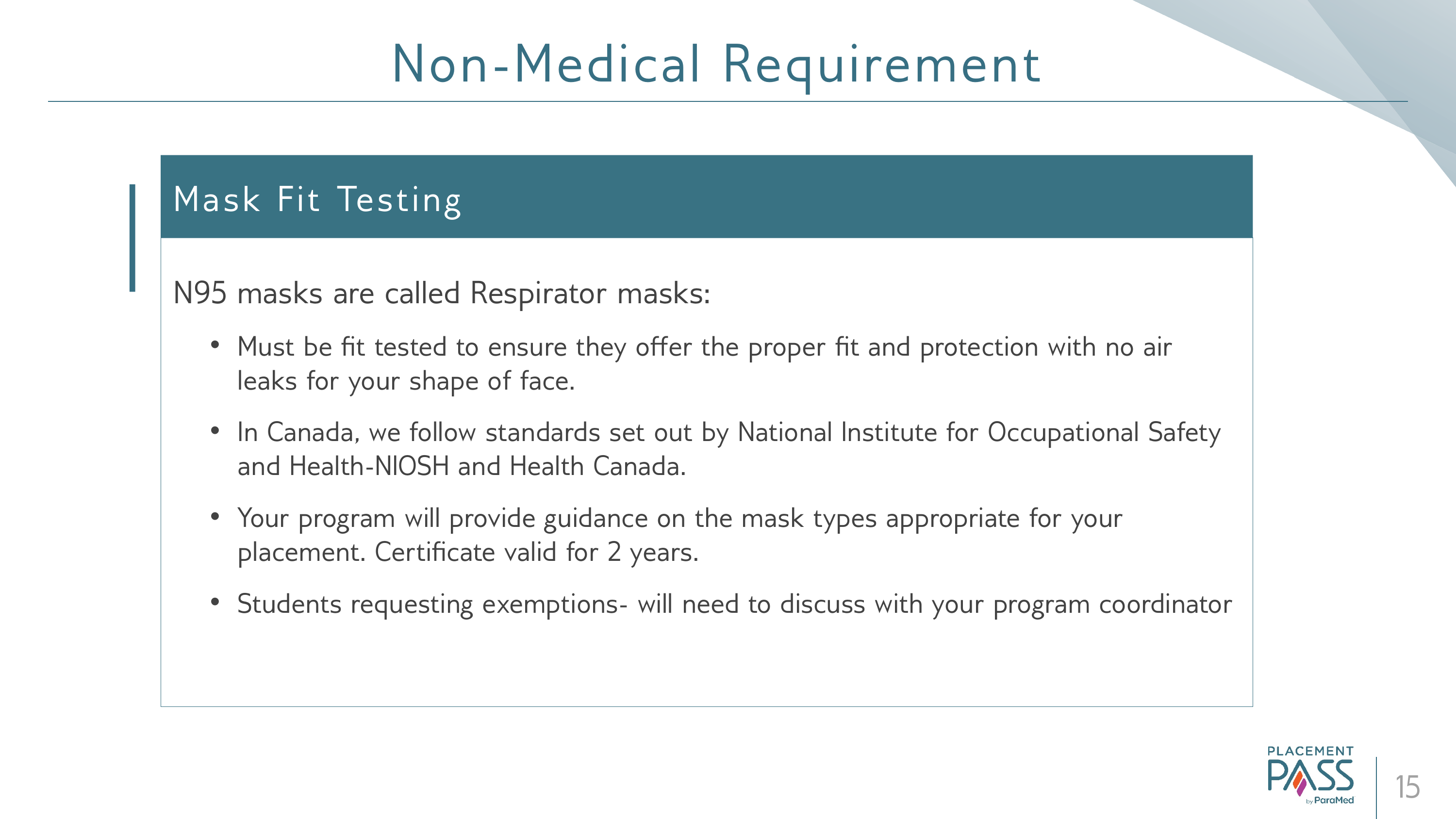

# Non-Medical Requirement
Mask Fit Testing
N95 masks are called Respirator masks:
Must be fit tested to ensure they offer the proper fit and protection with no air leaks for your shape of face.
In Canada, we follow standards set out by National Institute for Occupational Safety and Health-NIOSH and Health Canada.
Your program will provide guidance on the mask types appropriate for your placement. Certificate valid for 2 years.
Students requesting exemptions- will need to discuss with your program coordinator

15